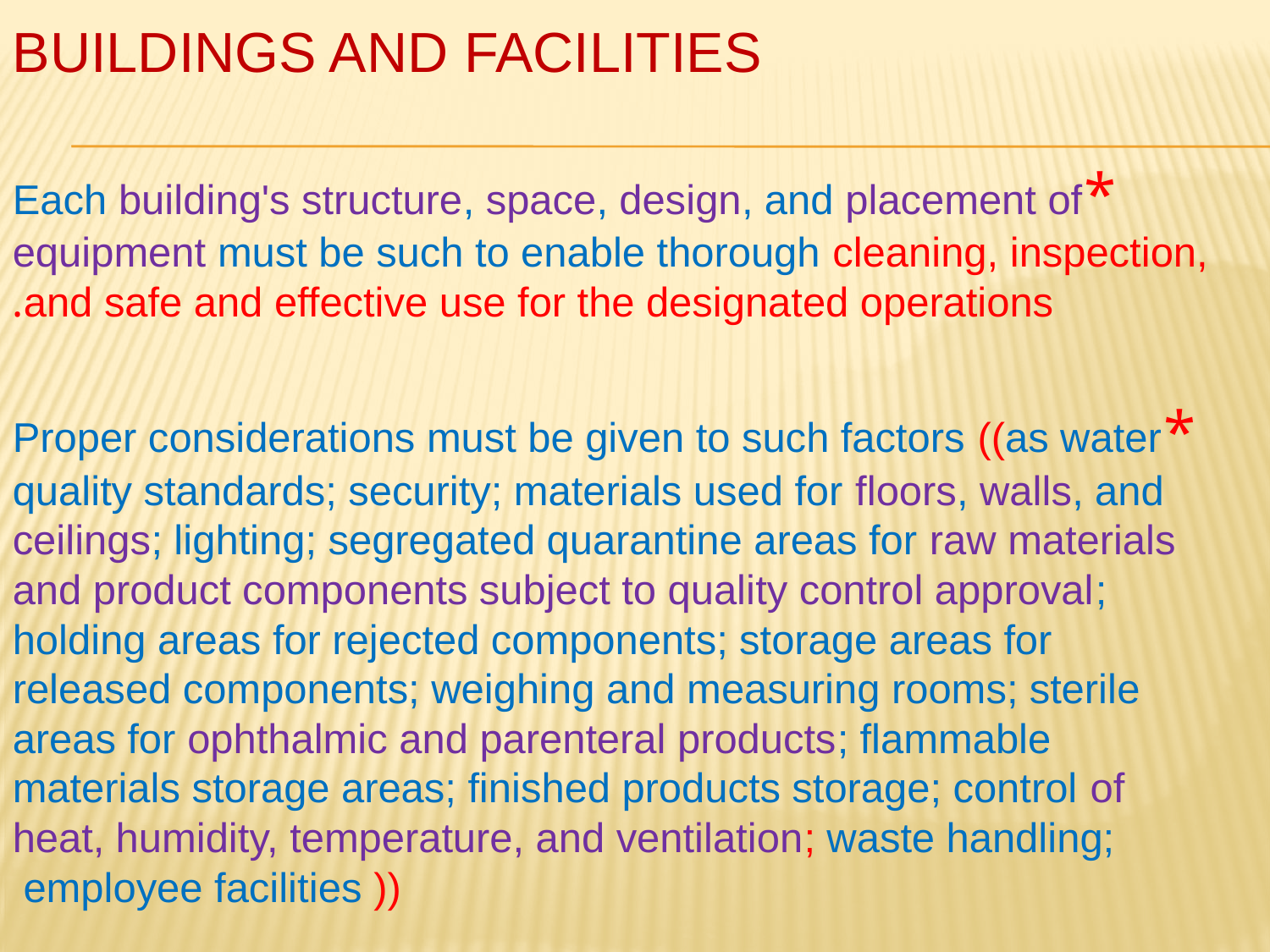

# BUILDINGS AND FACILITIES

*Each building's structure, space, design, and placement of equipment must be such to enable thorough cleaning, inspection, and safe and effective use for the designated operations.

*Proper considerations must be given to such factors ((as water quality standards; security; materials used for floors, walls, and ceilings; lighting; segregated quarantine areas for raw materials and product components subject to quality control approval; holding areas for rejected components; storage areas for released components; weighing and measuring rooms; sterile areas for ophthalmic and parenteral products; flammable materials storage areas; finished products storage; control of heat, humidity, temperature, and ventilation; waste handling; employee facilities ))